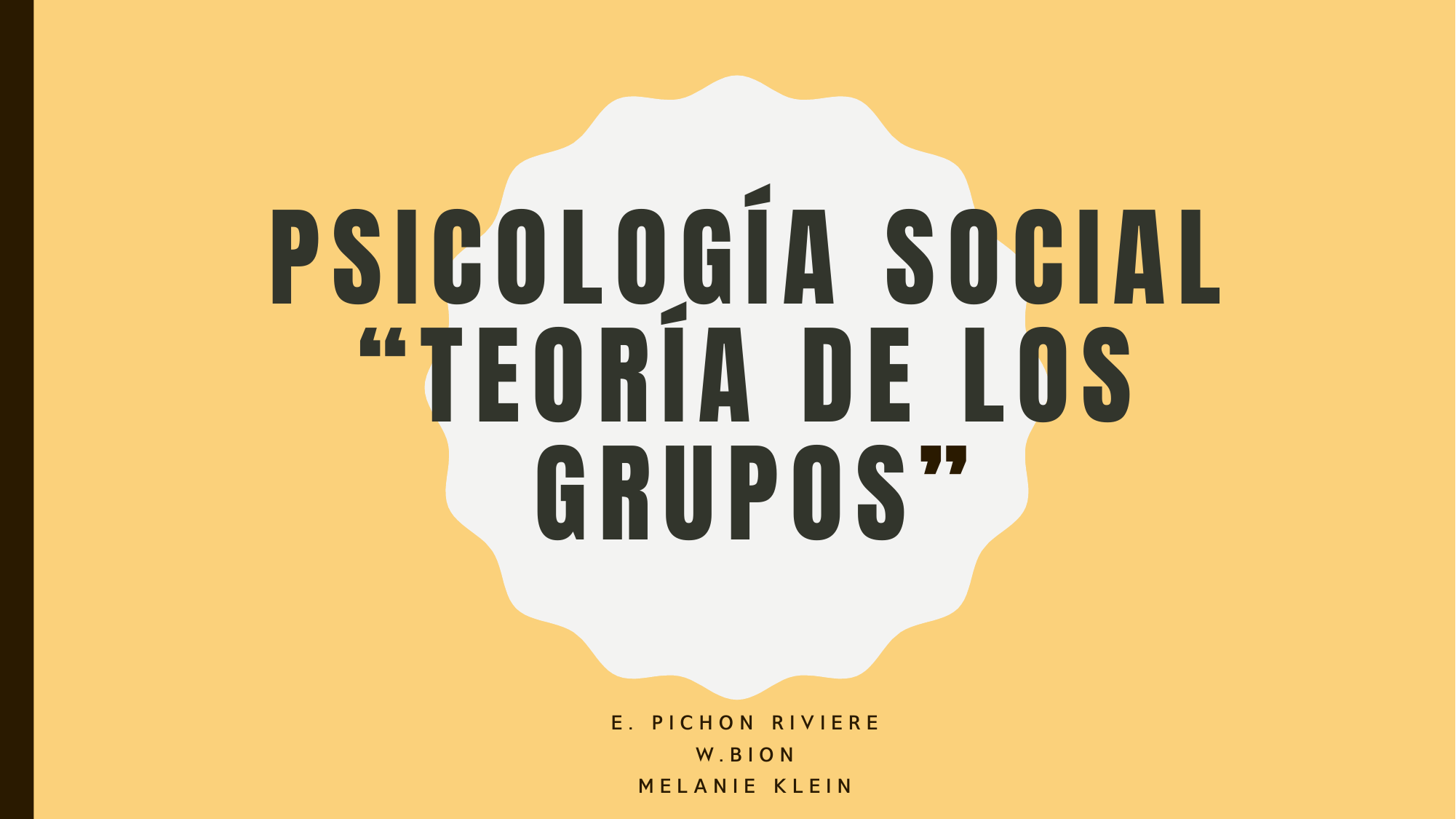

# Psicología social “teoría de los grupos”
E. Pichon riviere
w.Bion
Melanie klein